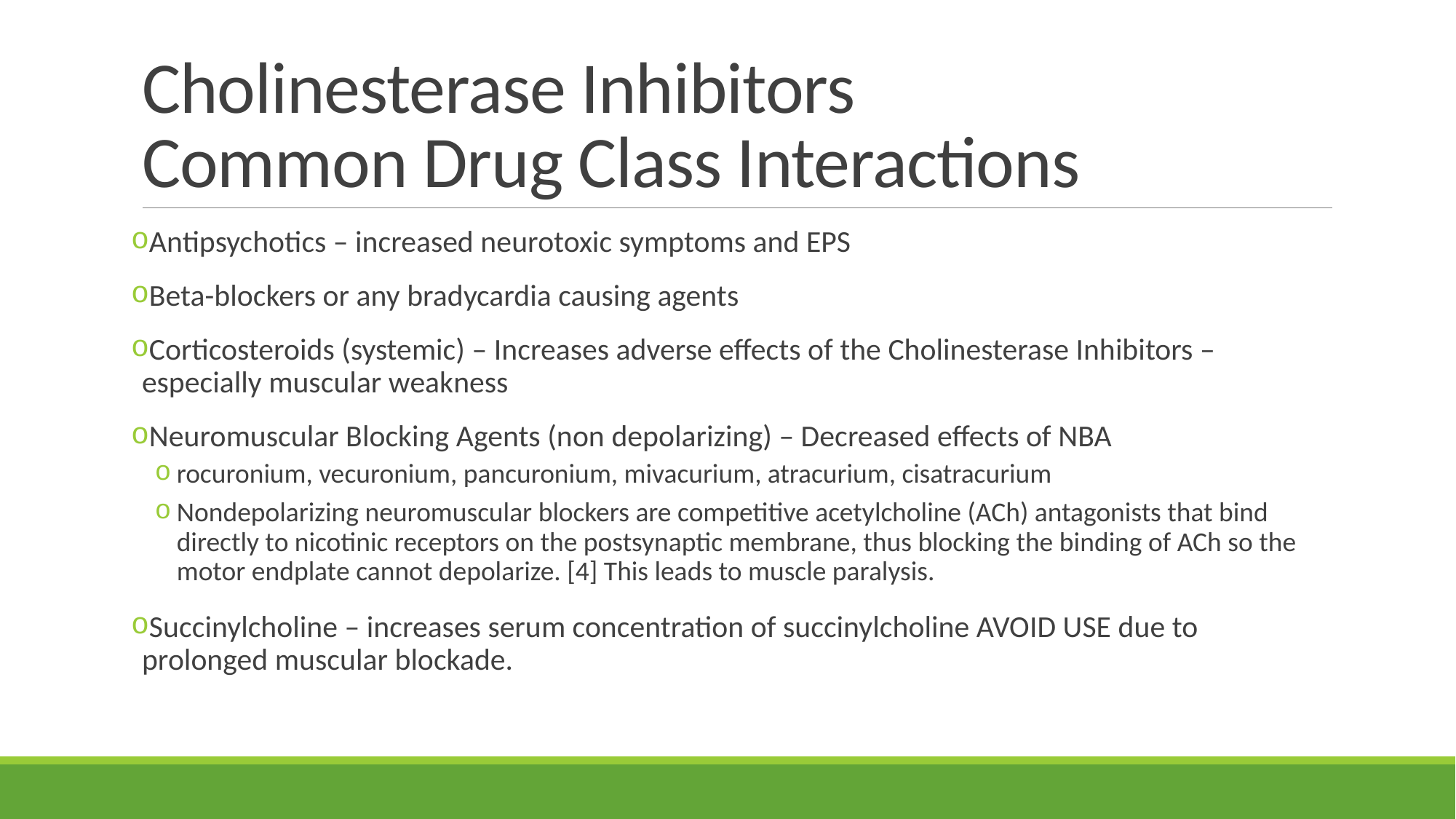

# Cholinesterase Inhibitors Common Drug Class Interactions
Antipsychotics – increased neurotoxic symptoms and EPS
Beta-blockers or any bradycardia causing agents
Corticosteroids (systemic) – Increases adverse effects of the Cholinesterase Inhibitors – especially muscular weakness
Neuromuscular Blocking Agents (non depolarizing) – Decreased effects of NBA
rocuronium, vecuronium, pancuronium, mivacurium, atracurium, cisatracurium
Nondepolarizing neuromuscular blockers are competitive acetylcholine (ACh) antagonists that bind directly to nicotinic receptors on the postsynaptic membrane, thus blocking the binding of ACh so the motor endplate cannot depolarize. [4] This leads to muscle paralysis.
Succinylcholine – increases serum concentration of succinylcholine AVOID USE due to prolonged muscular blockade.